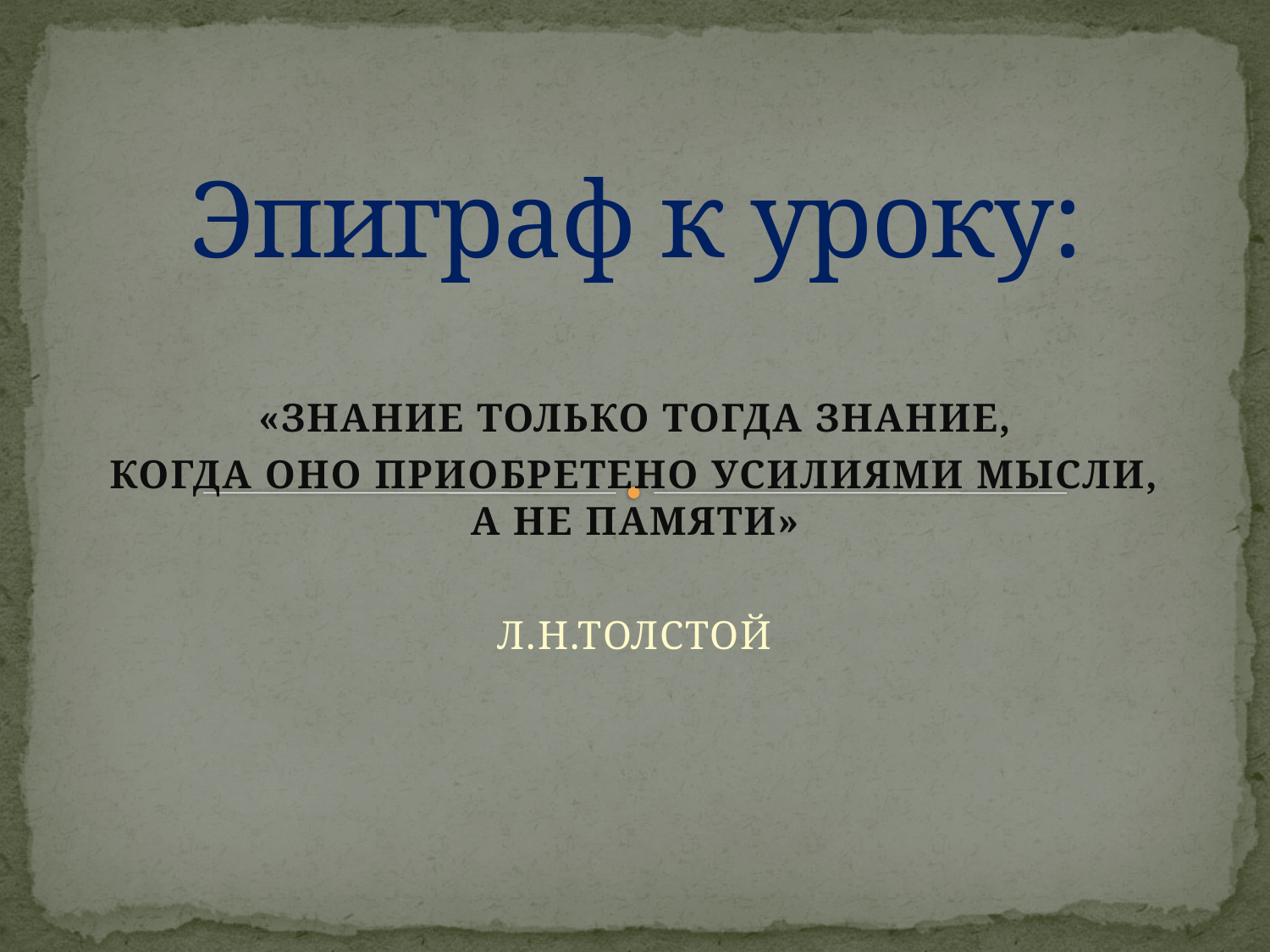

# Эпиграф к уроку:
«ЗНАНИЕ ТОЛЬКО ТОГДА ЗНАНИЕ,
КОГДА ОНО ПРИОБРЕТЕНО УСИЛИЯМИ МЫСЛИ, А НЕ ПАМЯТИ»

Л.Н.ТОЛСТОЙ